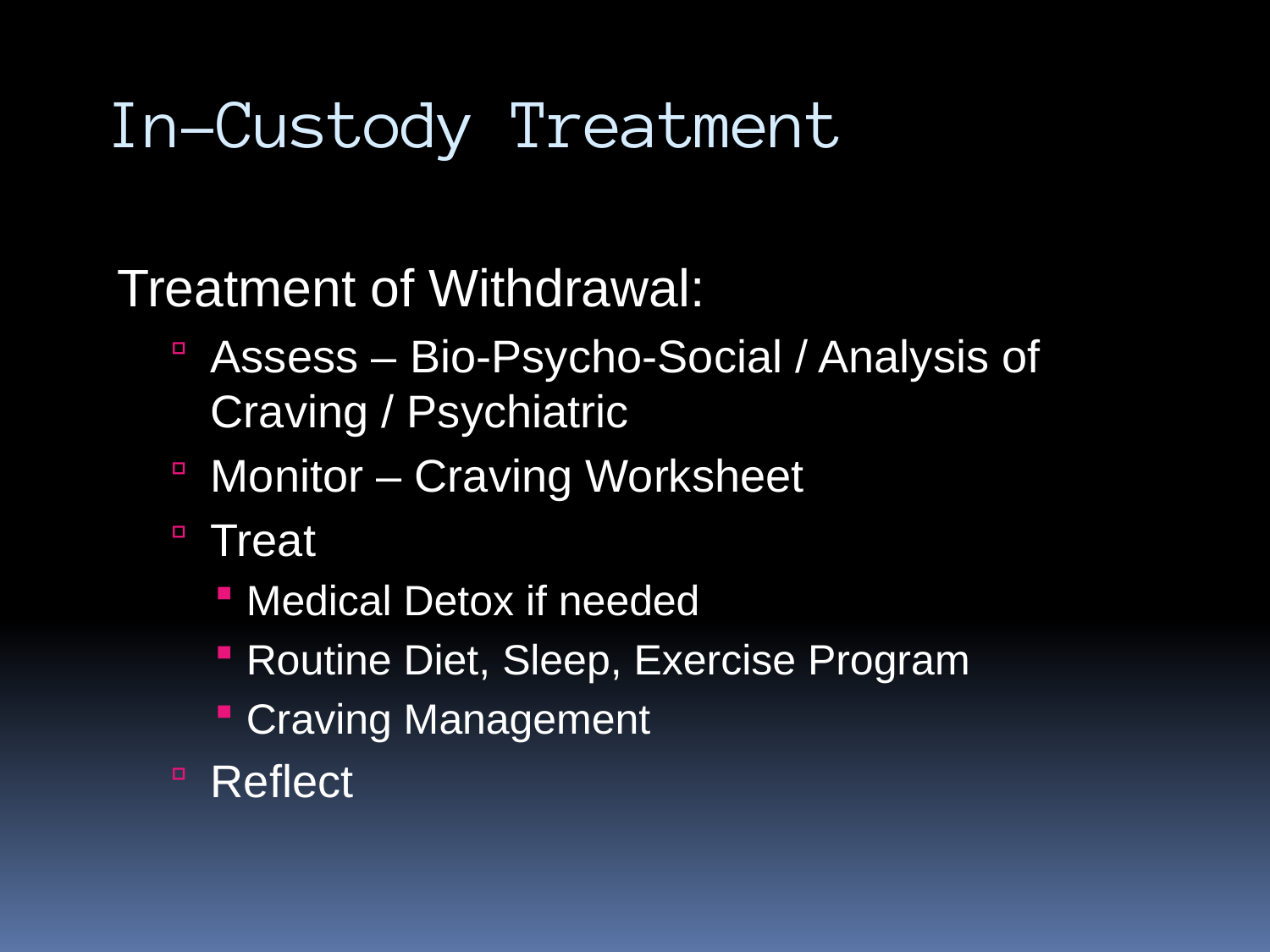

In-Custody Treatment
Treatment of Withdrawal:
Assess – Bio-Psycho-Social / Analysis of Craving / Psychiatric
Monitor – Craving Worksheet
Treat
Medical Detox if needed
Routine Diet, Sleep, Exercise Program
Craving Management
Reflect